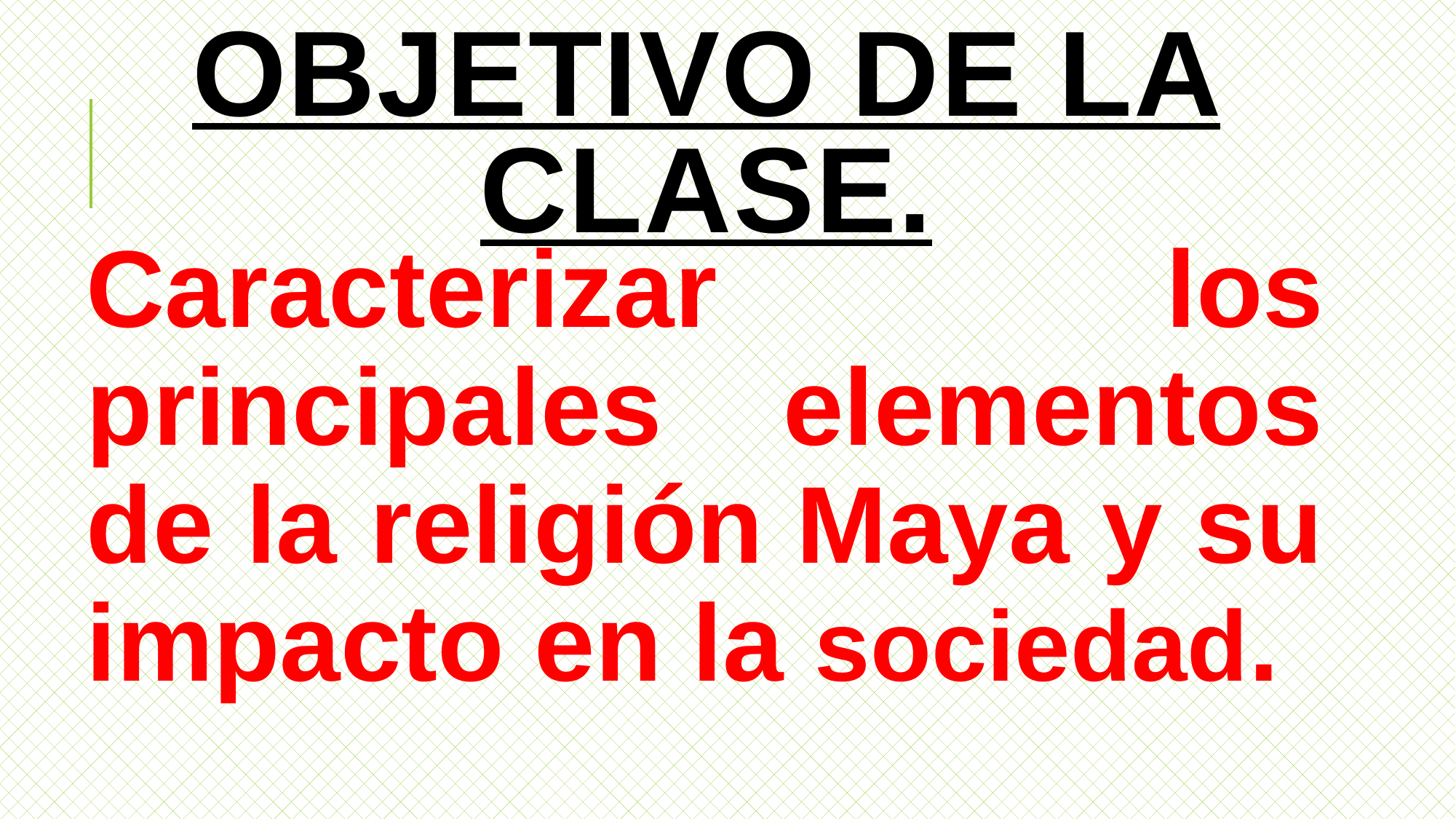

# OBJETIVO DE LA CLASE.
Caracterizar los principales elementos de la religión Maya y su impacto en la sociedad.